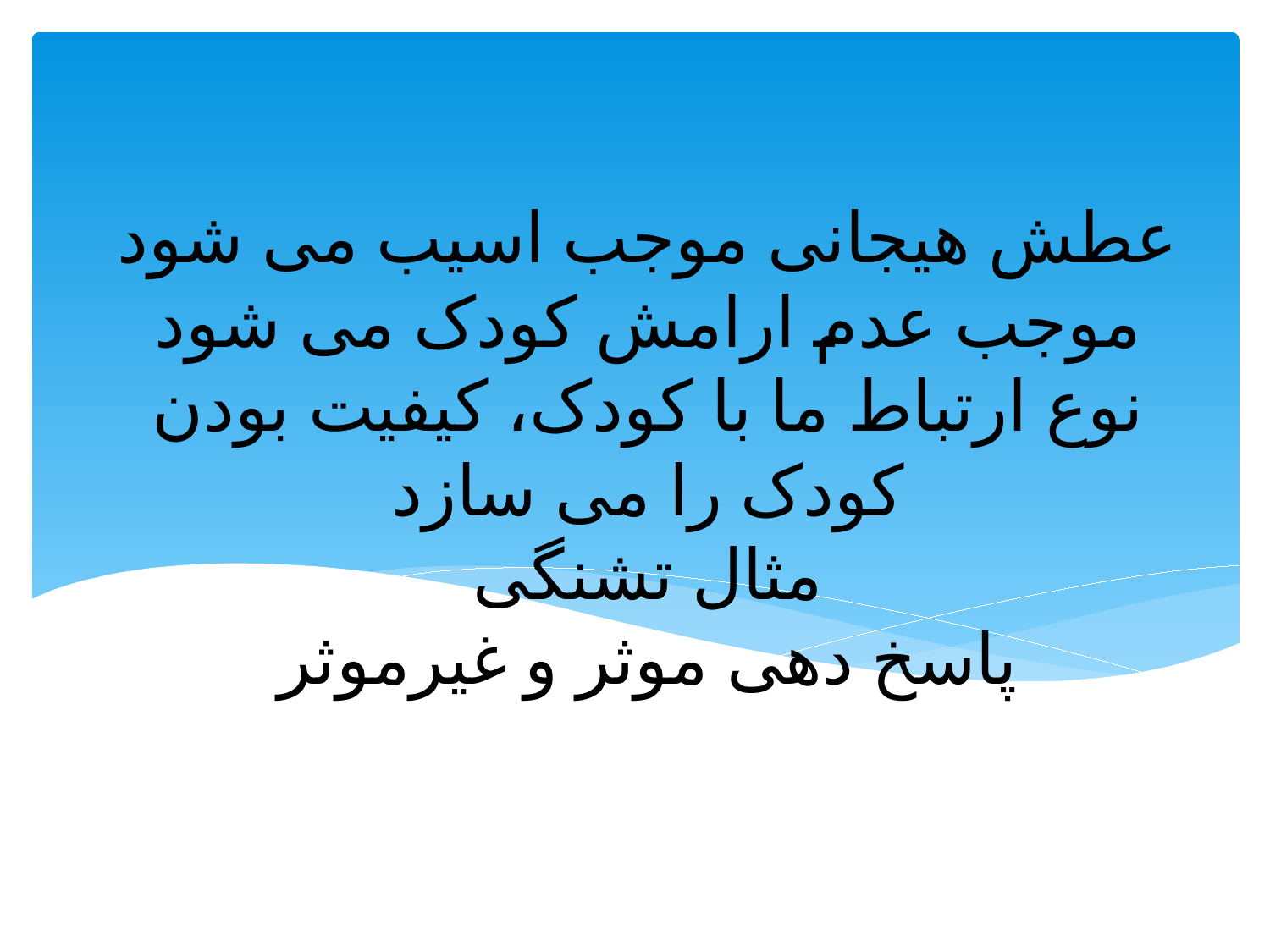

# عطش هیجانی موجب اسیب می شود موجب عدم ارامش کودک می شود نوع ارتباط ما با کودک، کیفیت بودن کودک را می سازد مثال تشنگی پاسخ دهی موثر و غیرموثر